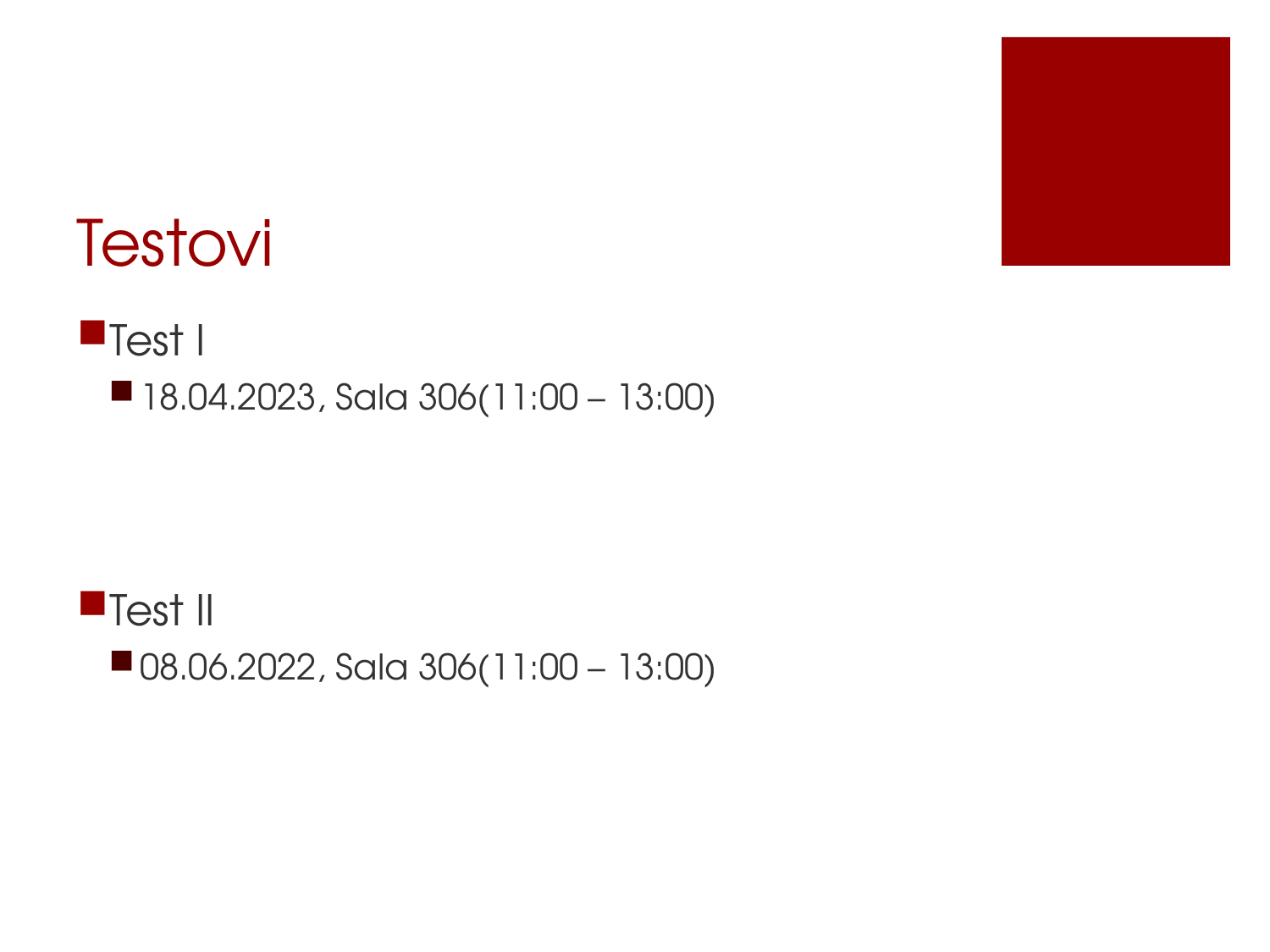

# Testovi
Test I
18.04.2023, Sala 306(11:00 – 13:00)

Test II
08.06.2022, Sala 306(11:00 – 13:00)